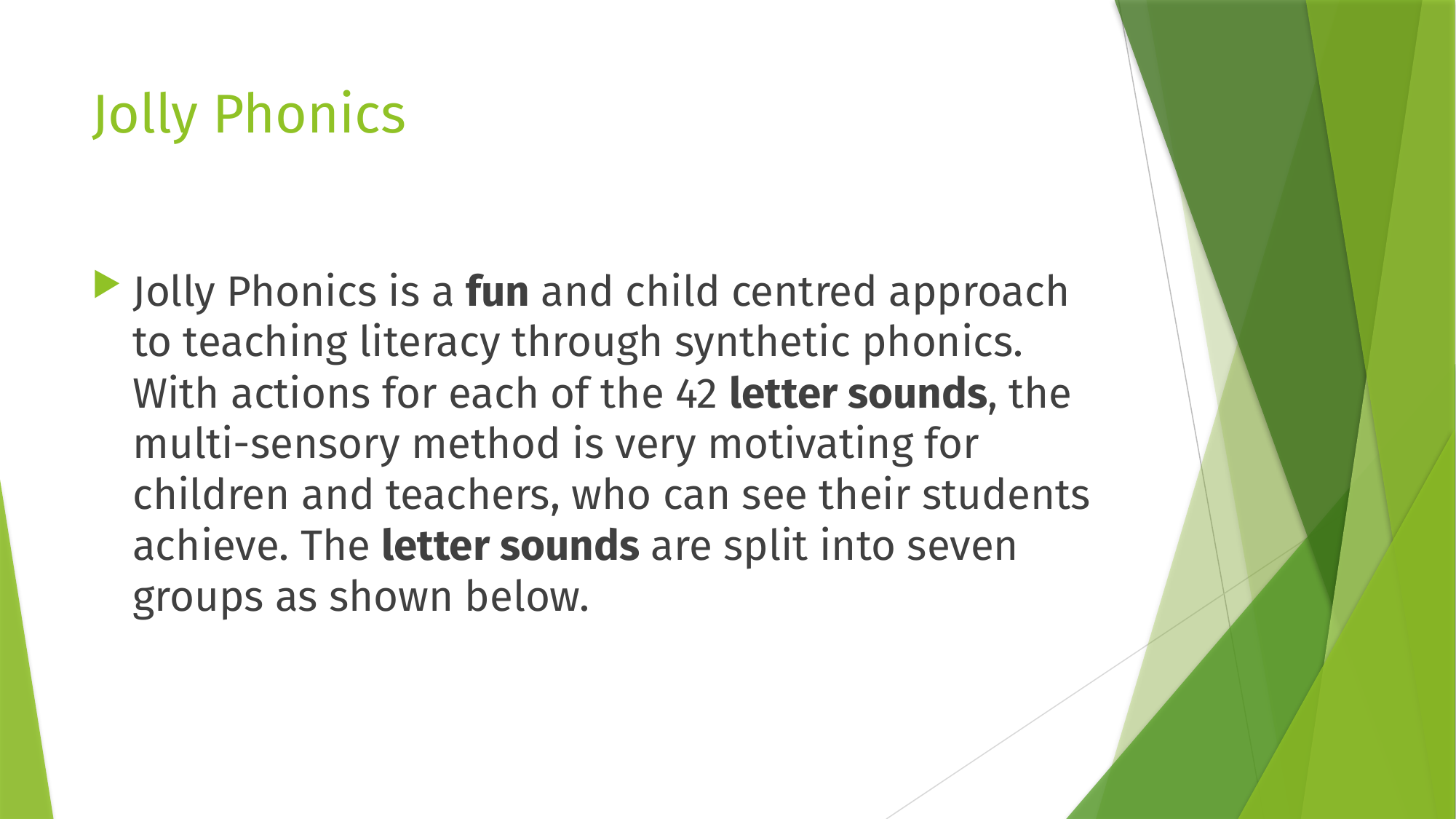

# Jolly Phonics
Jolly Phonics is a fun and child centred approach to teaching literacy through synthetic phonics. With actions for each of the 42 letter sounds, the multi-sensory method is very motivating for children and teachers, who can see their students achieve. The letter sounds are split into seven groups as shown below.